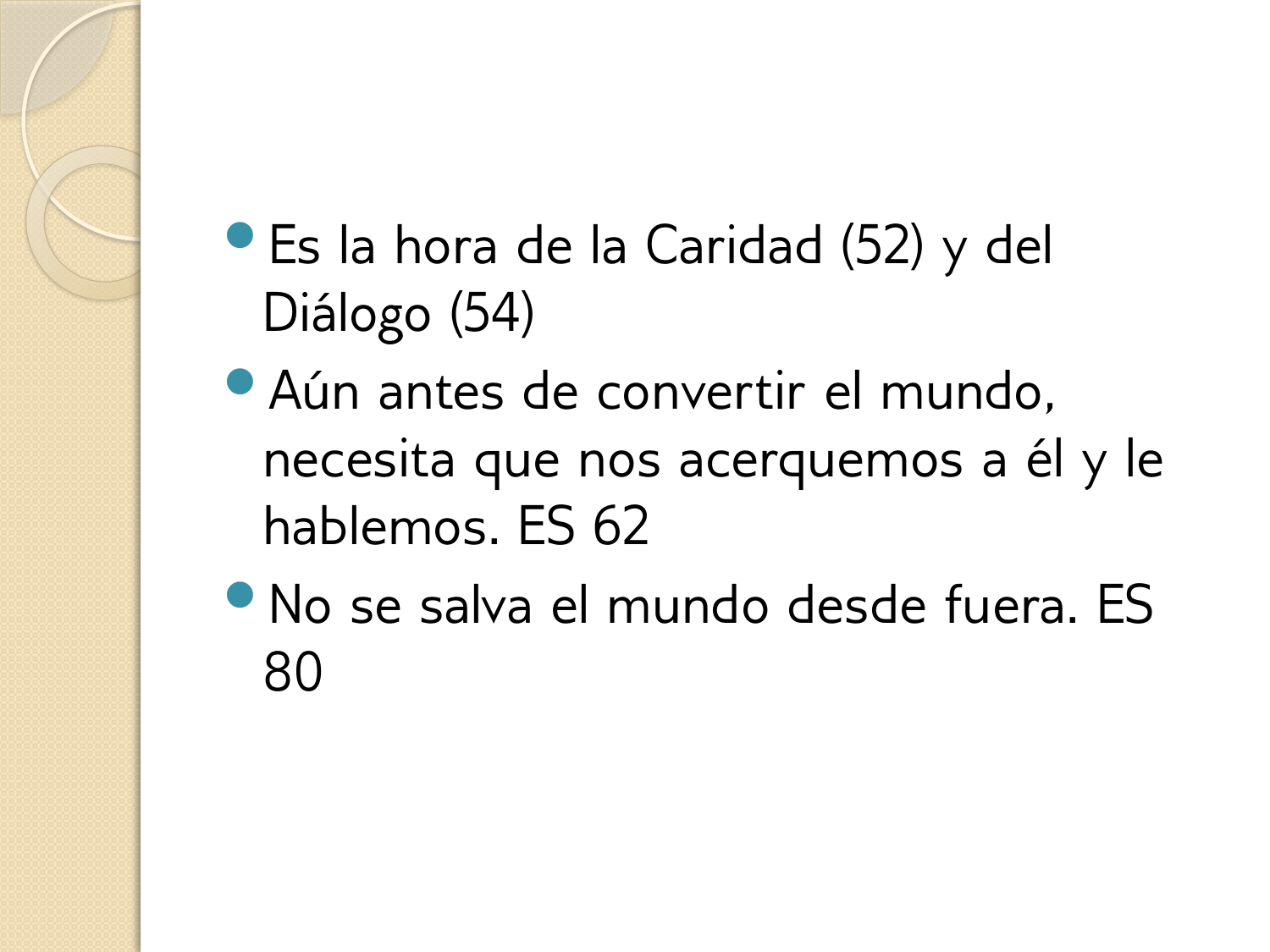

#
Es la hora de la Caridad (52) y del Diálogo (54)
Aún antes de convertir el mundo, necesita que nos acerquemos a él y le hablemos. ES 62
No se salva el mundo desde fuera. ES 80